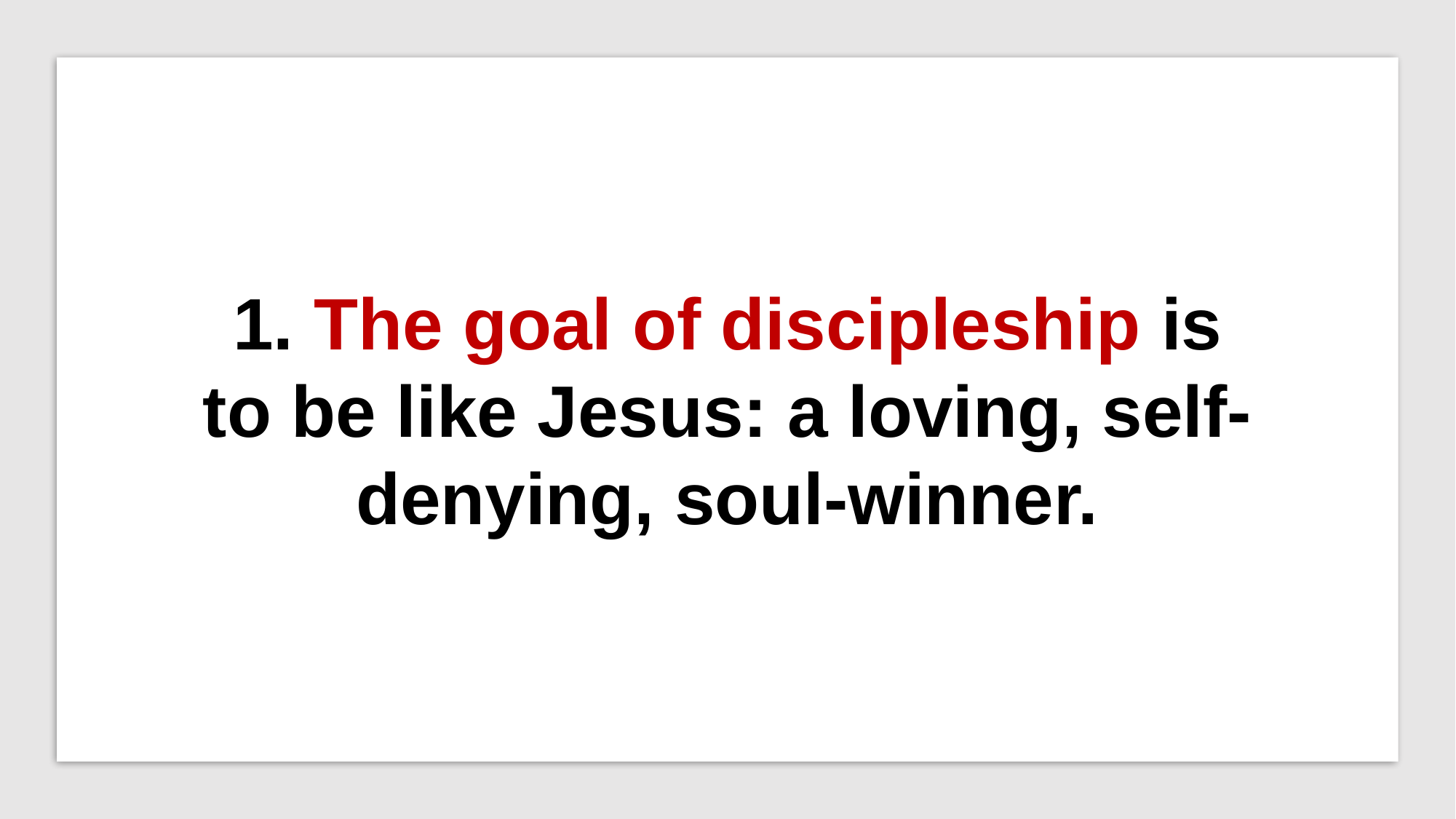

1. The goal of discipleship is to be like Jesus: a loving, self-denying, soul-winner.